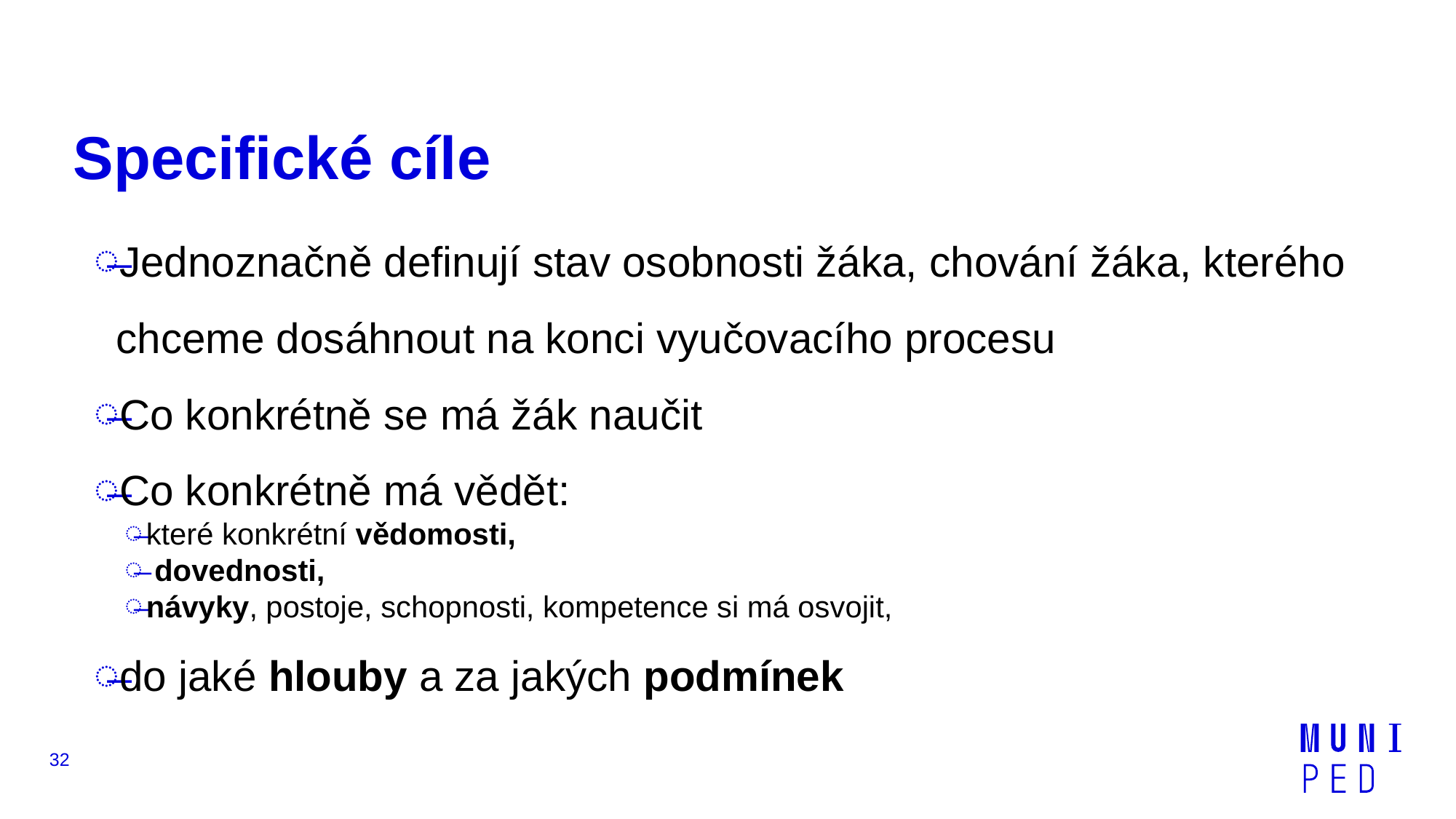

# Specifické cíle
Jednoznačně definují stav osobnosti žáka, chování žáka, kterého chceme dosáhnout na konci vyučovacího procesu
Co konkrétně se má žák naučit
Co konkrétně má vědět:
které konkrétní vědomosti,
 dovednosti,
návyky, postoje, schopnosti, kompetence si má osvojit,
do jaké hlouby a za jakých podmínek
32